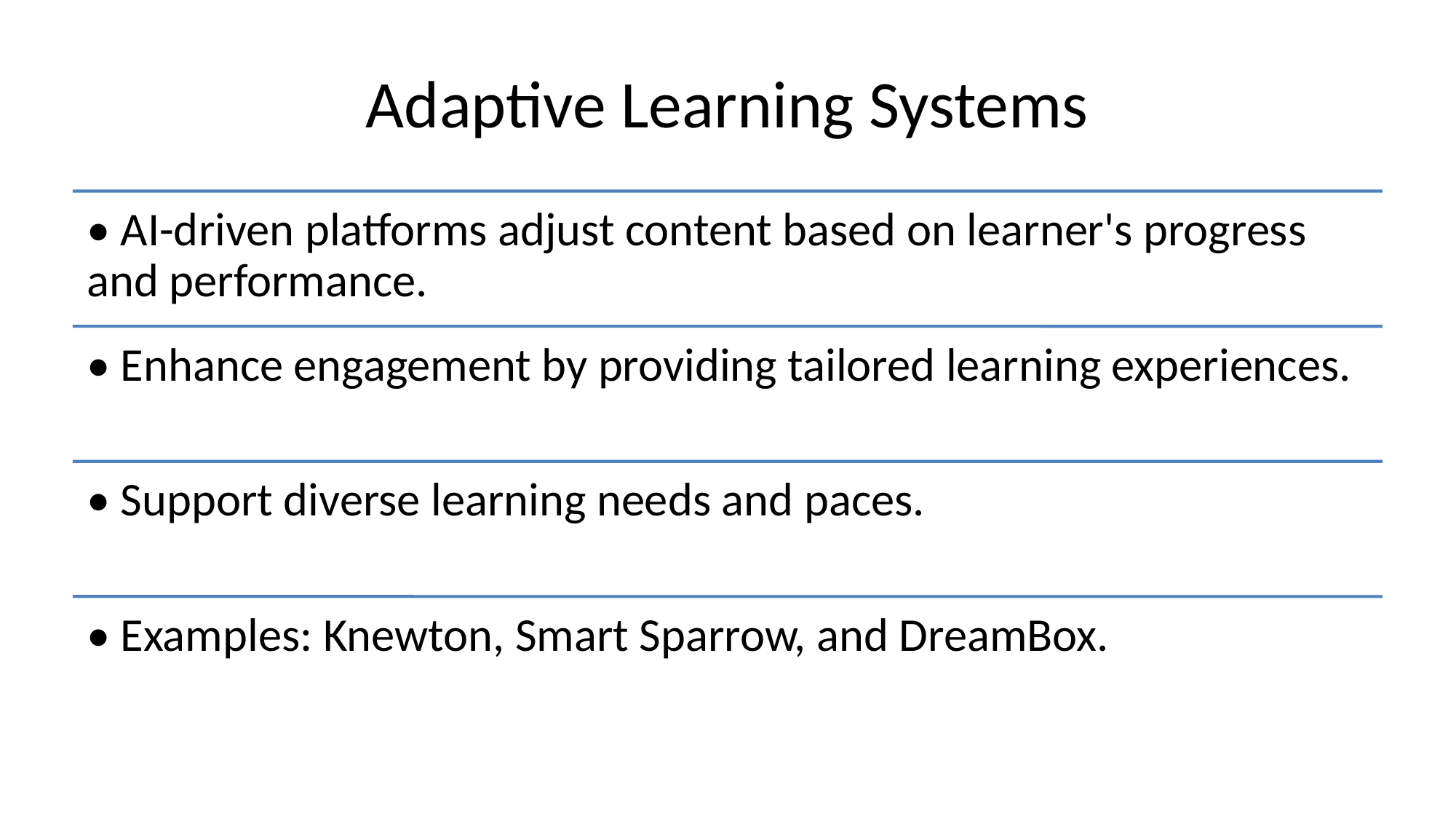

# Adaptive Learning Systems
• AI-driven platforms adjust content based on learner's progress and performance.
• Enhance engagement by providing tailored learning experiences.
• Support diverse learning needs and paces.
• Examples: Knewton, Smart Sparrow, and DreamBox.